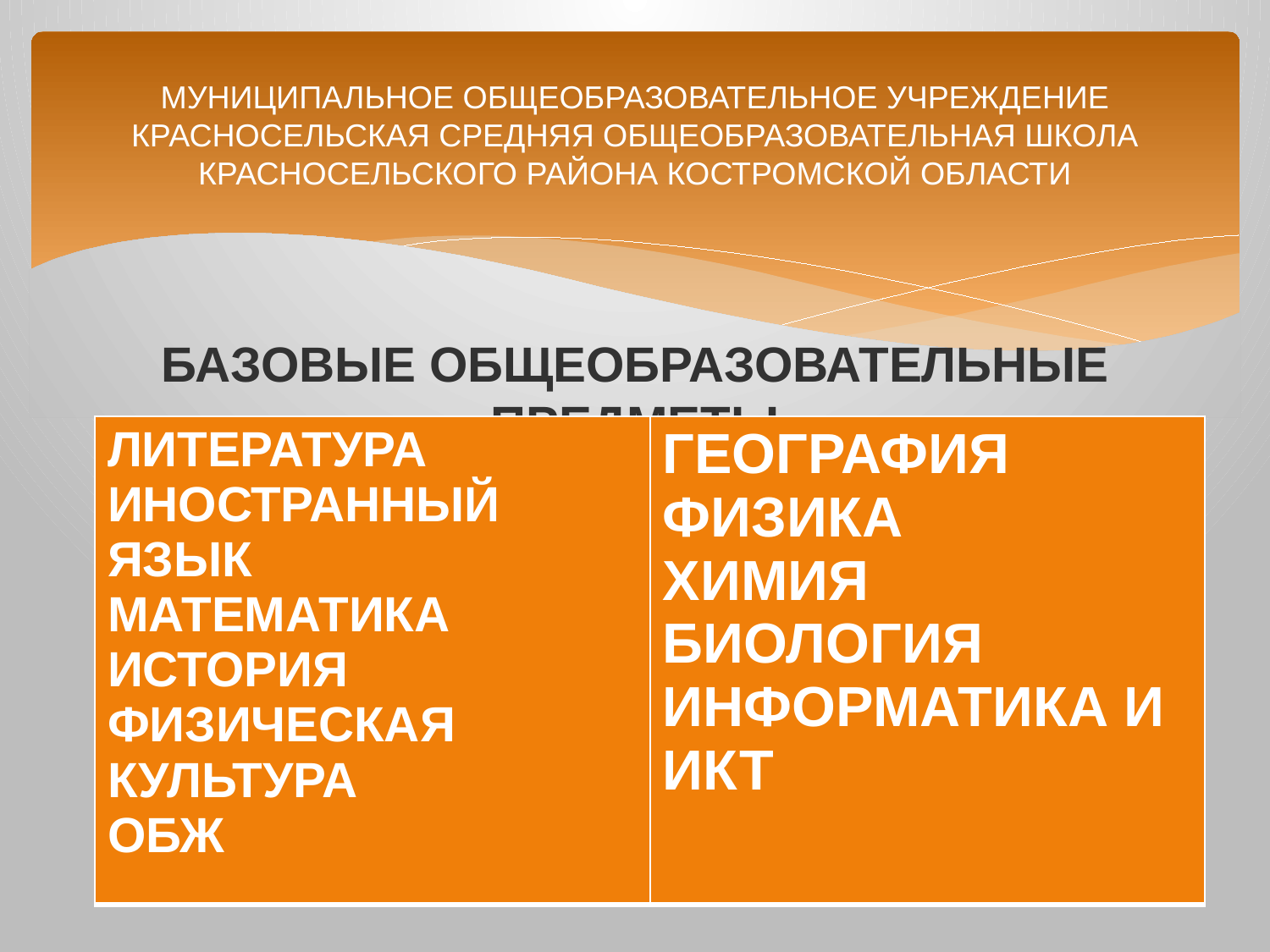

# МУНИЦИПАЛЬНОЕ ОБЩЕОБРАЗОВАТЕЛЬНОЕ УЧРЕЖДЕНИЕ КРАСНОСЕЛЬСКАЯ СРЕДНЯЯ ОБЩЕОБРАЗОВАТЕЛЬНАЯ ШКОЛА КРАСНОСЕЛЬСКОГО РАЙОНА КОСТРОМСКОЙ ОБЛАСТИ
БАЗОВЫЕ ОБЩЕОБРАЗОВАТЕЛЬНЫЕ ПРЕДМЕТЫ

| ЛИТЕРАТУРА ИНОСТРАННЫЙ ЯЗЫК МАТЕМАТИКА ИСТОРИЯ ФИЗИЧЕСКАЯ КУЛЬТУРА ОБЖ | ГЕОГРАФИЯ ФИЗИКА ХИМИЯ БИОЛОГИЯ ИНФОРМАТИКА И ИКТ |
| --- | --- |